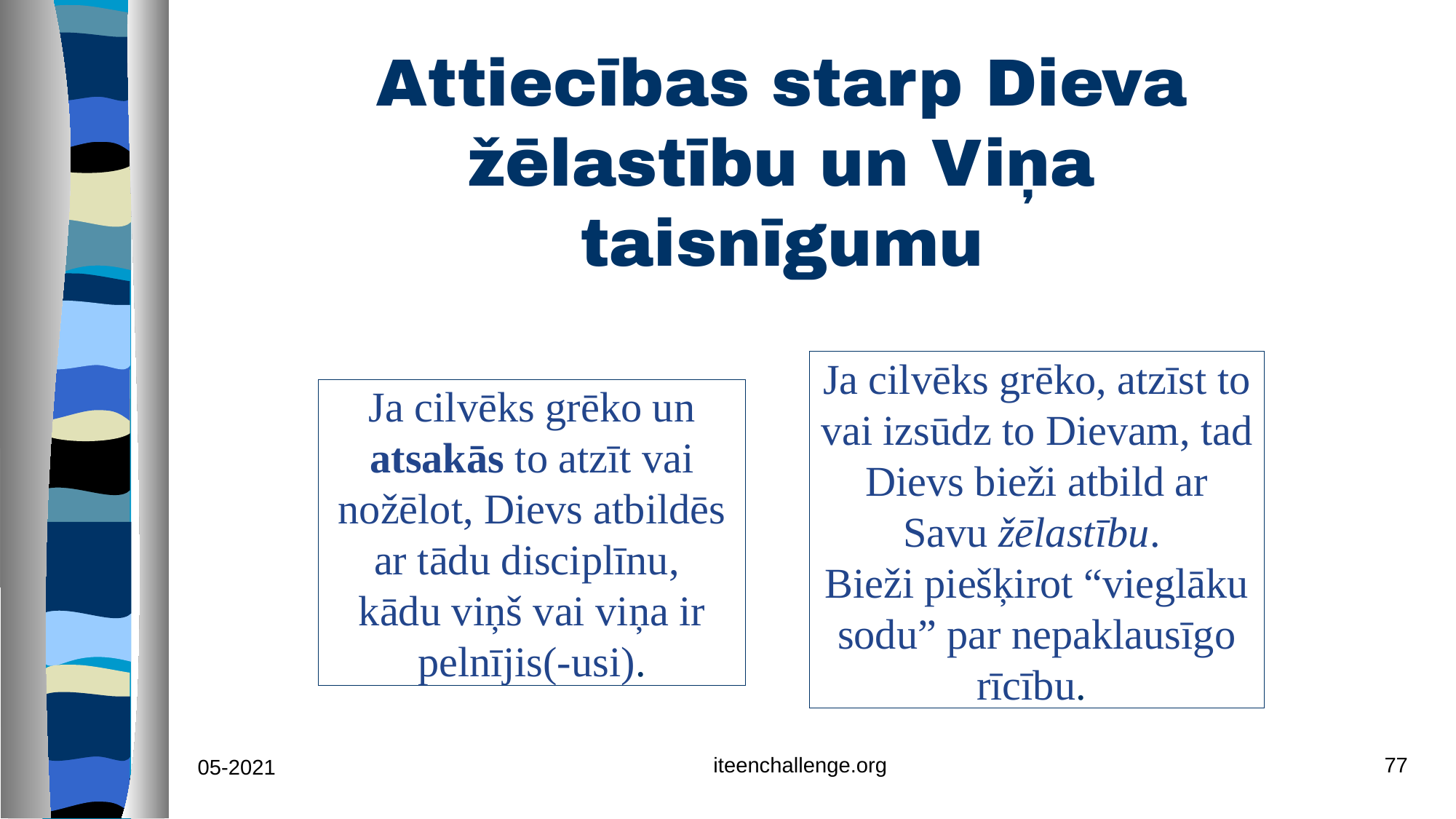

# Attiecības starp Dieva žēlastību un Viņa taisnīgumu
Ja cilvēks grēko, atzīst to vai izsūdz to Dievam, tad Dievs bieži atbild ar Savu žēlastību.
Bieži piešķirot “vieglāku sodu” par nepaklausīgo rīcību.
Ja cilvēks grēko un atsakās to atzīt vai nožēlot, Dievs atbildēs ar tādu disciplīnu,
kādu viņš vai viņa ir pelnījis(-usi).
iteenchallenge.org
77
05-2021